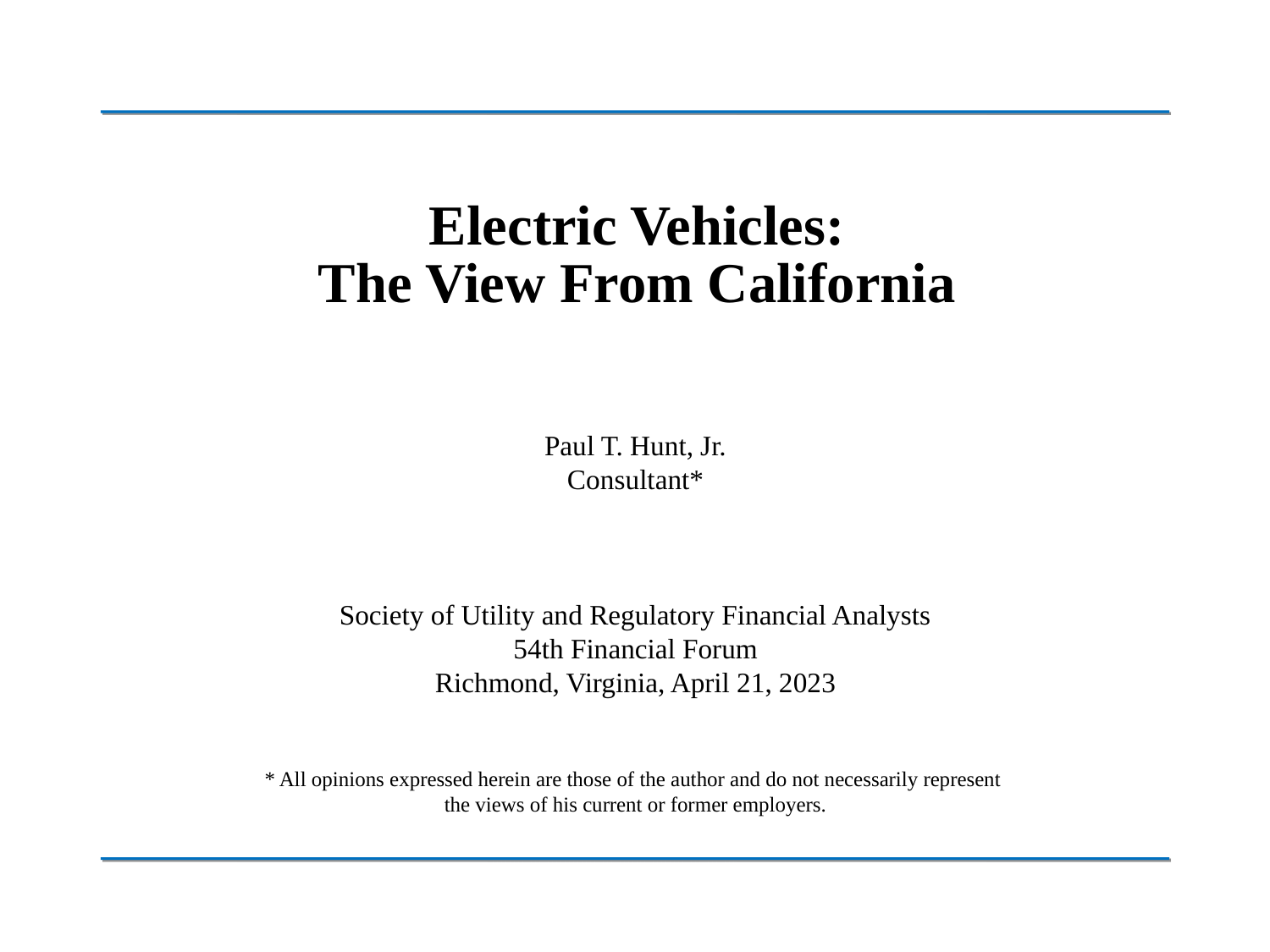

# Electric Vehicles: The View From California

Paul T. Hunt, Jr.
Consultant*
Society of Utility and Regulatory Financial Analysts
54th Financial Forum
Richmond, Virginia, April 21, 2023

* All opinions expressed herein are those of the author and do not necessarily represent
the views of his current or former employers.